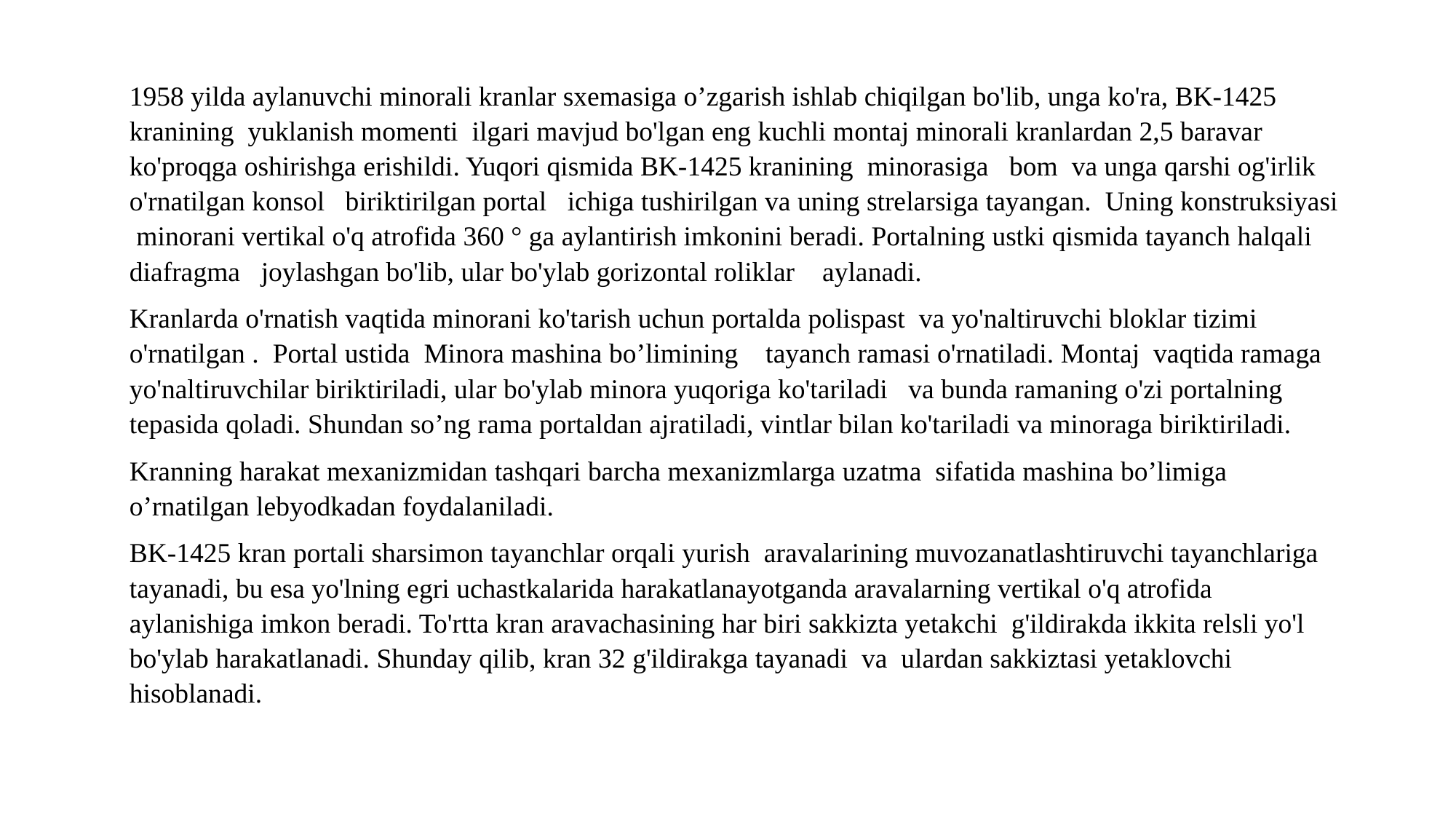

1958 yilda aylanuvchi minorali kranlar sxemasiga o’zgarish ishlab chiqilgan bo'lib, unga ko'ra, BK-1425  kranining  yuklanish momenti  ilgari mavjud bo'lgan eng kuchli montaj minorali kranlardan 2,5 baravar ko'proqga oshirishga erishildi. Yuqori qismida BK-1425 kranining  minorasiga   bom  va unga qarshi og'irlik  o'rnatilgan konsol   biriktirilgan portal   ichiga tushirilgan va uning strelarsiga tayangan.  Uning konstruksiyasi  minorani vertikal o'q atrofida 360 ° ga aylantirish imkonini beradi. Portalning ustki qismida tayanch halqali diafragma   joylashgan bo'lib, ular bo'ylab gorizontal roliklar    aylanadi.
Kranlarda o'rnatish vaqtida minorani ko'tarish uchun portalda polispast  va yo'naltiruvchi bloklar tizimi o'rnatilgan .  Portal ustida  Minora mashina bo’limining    tayanch ramasi o'rnatiladi. Montaj  vaqtida ramaga  yo'naltiruvchilar biriktiriladi, ular bo'ylab minora yuqoriga ko'tariladi   va bunda ramaning o'zi portalning tepasida qoladi. Shundan so’ng rama portaldan ajratiladi, vintlar bilan ko'tariladi va minoraga biriktiriladi.
Kranning harakat mexanizmidan tashqari barcha mexanizmlarga uzatma  sifatida mashina bo’limiga o’rnatilgan lebyodkadan foydalaniladi.
BK-1425 kran portali sharsimon tayanchlar orqali yurish  aravalarining muvozanatlashtiruvchi tayanchlariga tayanadi, bu esa yo'lning egri uchastkalarida harakatlanayotganda aravalarning vertikal o'q atrofida aylanishiga imkon beradi. To'rtta kran aravachasining har biri sakkizta yetakchi  g'ildirakda ikkita relsli yo'l bo'ylab harakatlanadi. Shunday qilib, kran 32 g'ildirakga tayanadi  va  ulardan sakkiztasi yetaklovchi hisoblanadi.